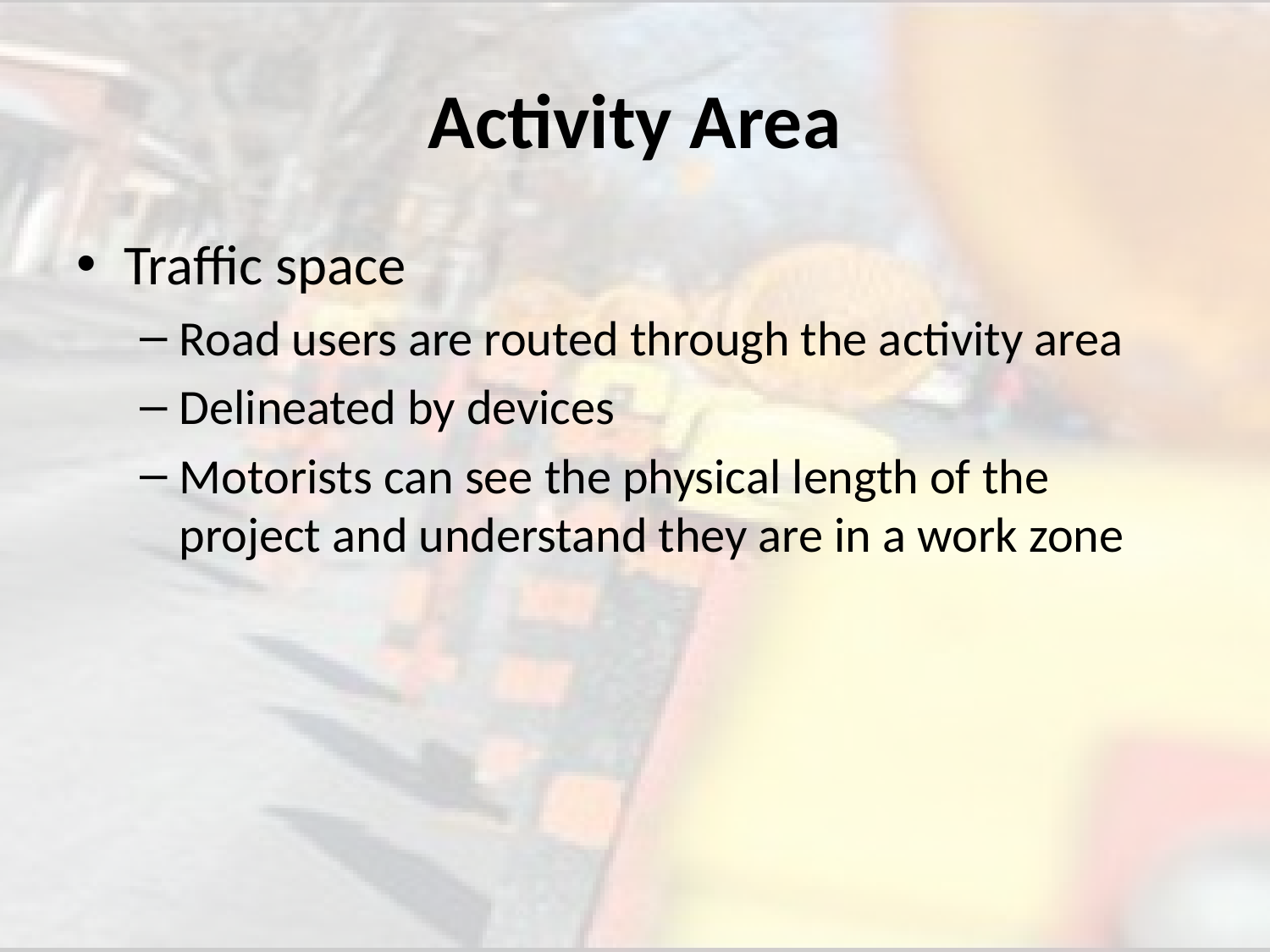

# Activity Area
Traffic space
Road users are routed through the activity area
Delineated by devices
Motorists can see the physical length of the project and understand they are in a work zone